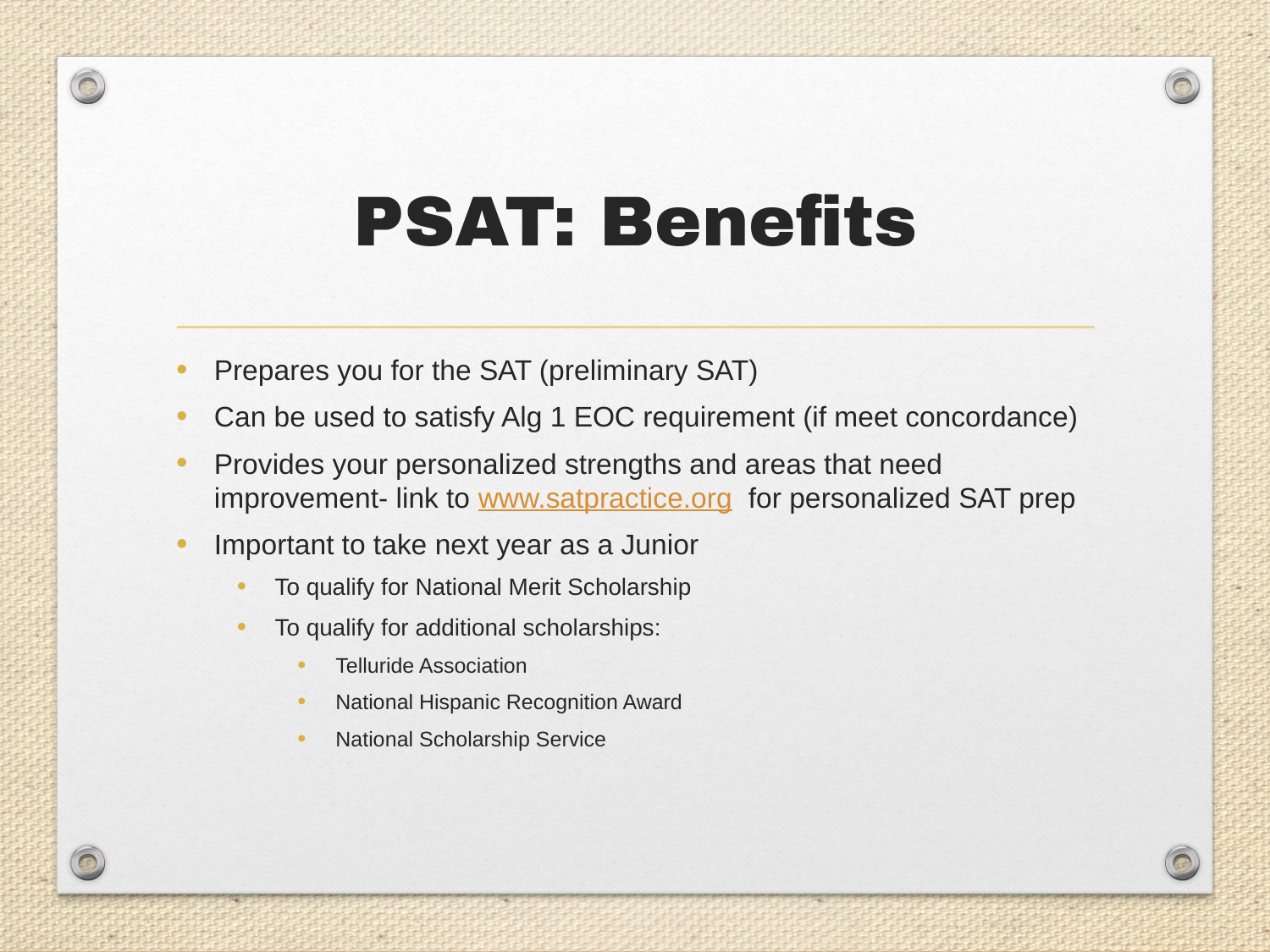

# PSAT: Benefits
Prepares you for the SAT (preliminary SAT)
Can be used to satisfy Alg 1 EOC requirement (if meet concordance)
Provides your personalized strengths and areas that need improvement- link to www.satpractice.org  for personalized SAT prep
Important to take next year as a Junior
To qualify for National Merit Scholarship
To qualify for additional scholarships:
Telluride Association
National Hispanic Recognition Award
National Scholarship Service